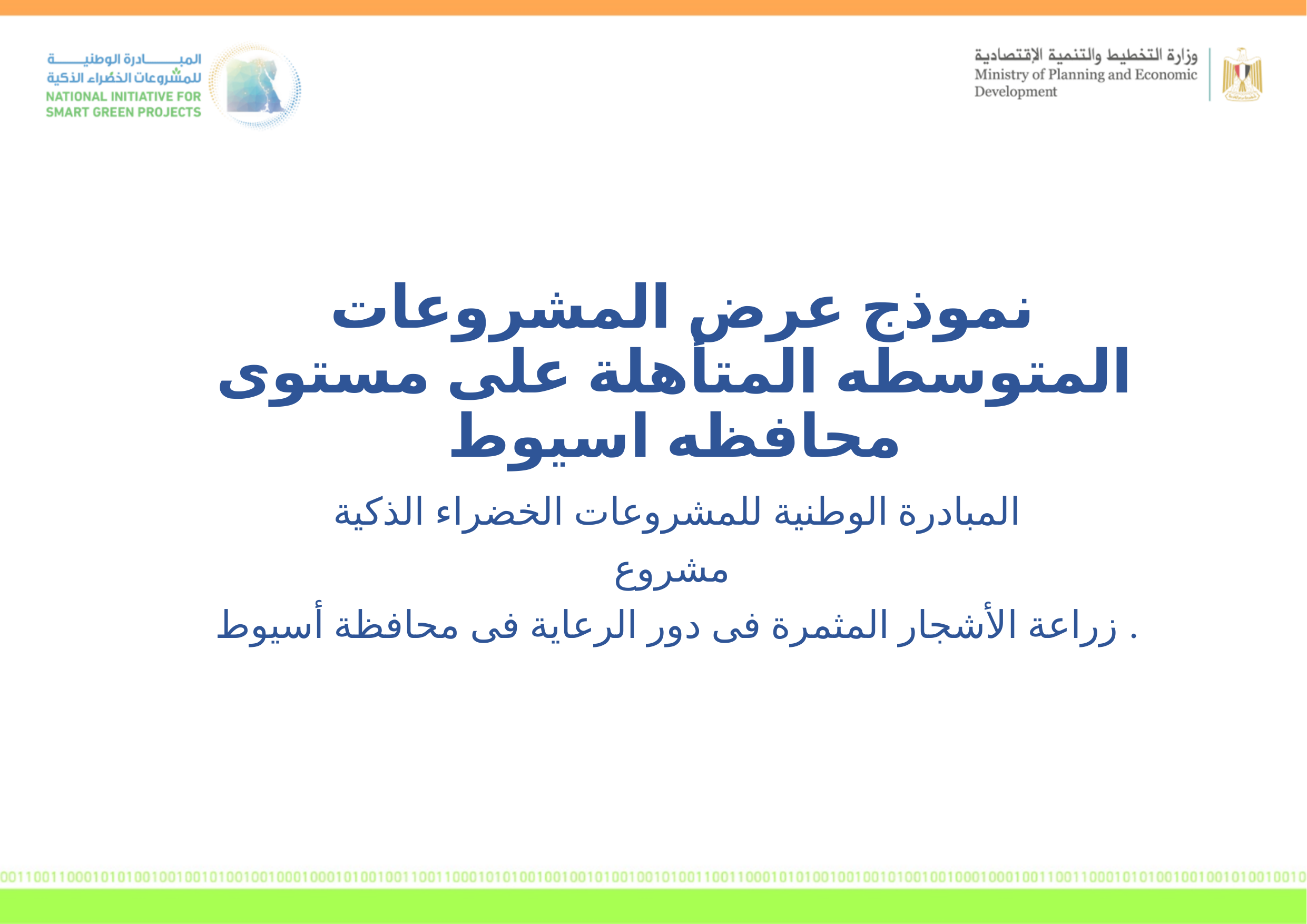

نموذج عرض المشروعات  المتوسطه المتأهلة على مستوى محافظه اسيوط
المبادرة الوطنية للمشروعات الخضراء الذكية
مشروع
زراعة الأشجار المثمرة فى دور الرعاية فى محافظة أسيوط .